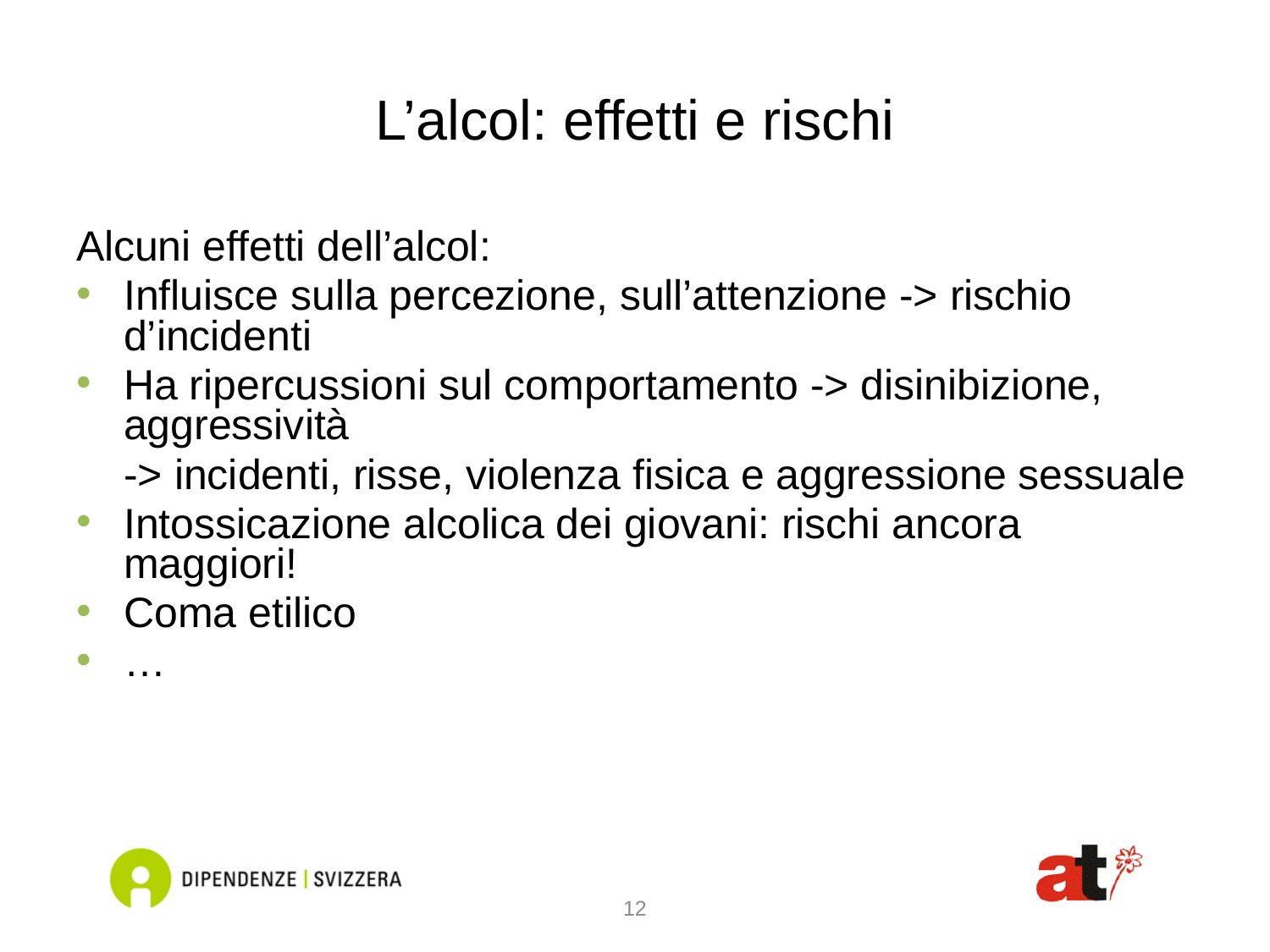

# L’alcol: effetti e rischi
Alcuni effetti dell’alcol:
Influisce sulla percezione, sull’attenzione -> rischio d’incidenti
Ha ripercussioni sul comportamento -> disinibizione, aggressività
	-> incidenti, risse, violenza fisica e aggressione sessuale
Intossicazione alcolica dei giovani: rischi ancora maggiori!
Coma etilico
…

12